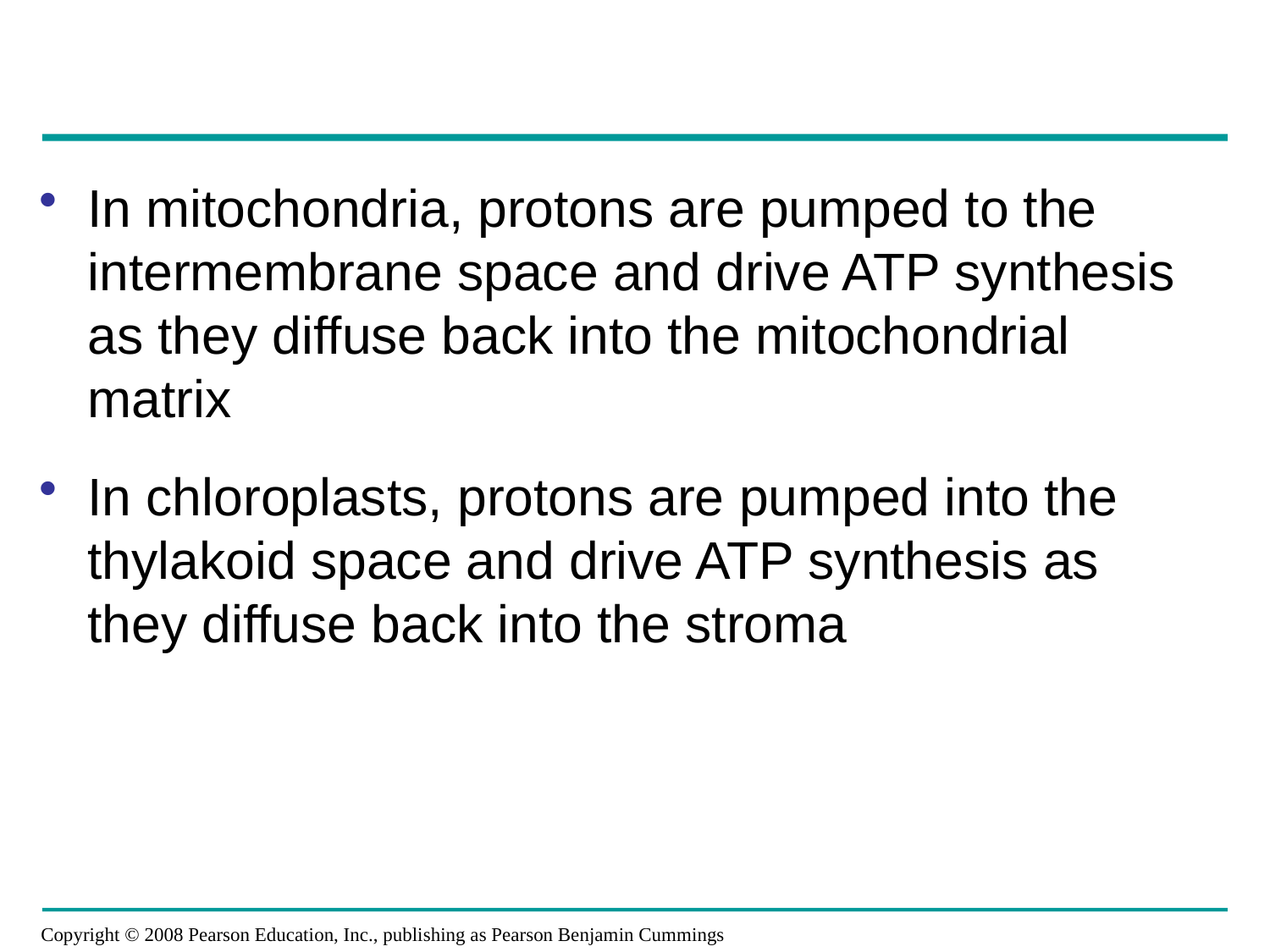

In mitochondria, protons are pumped to the intermembrane space and drive ATP synthesis as they diffuse back into the mitochondrial matrix
In chloroplasts, protons are pumped into the thylakoid space and drive ATP synthesis as they diffuse back into the stroma

Copyright © 2008 Pearson Education, Inc., publishing as Pearson Benjamin Cummings